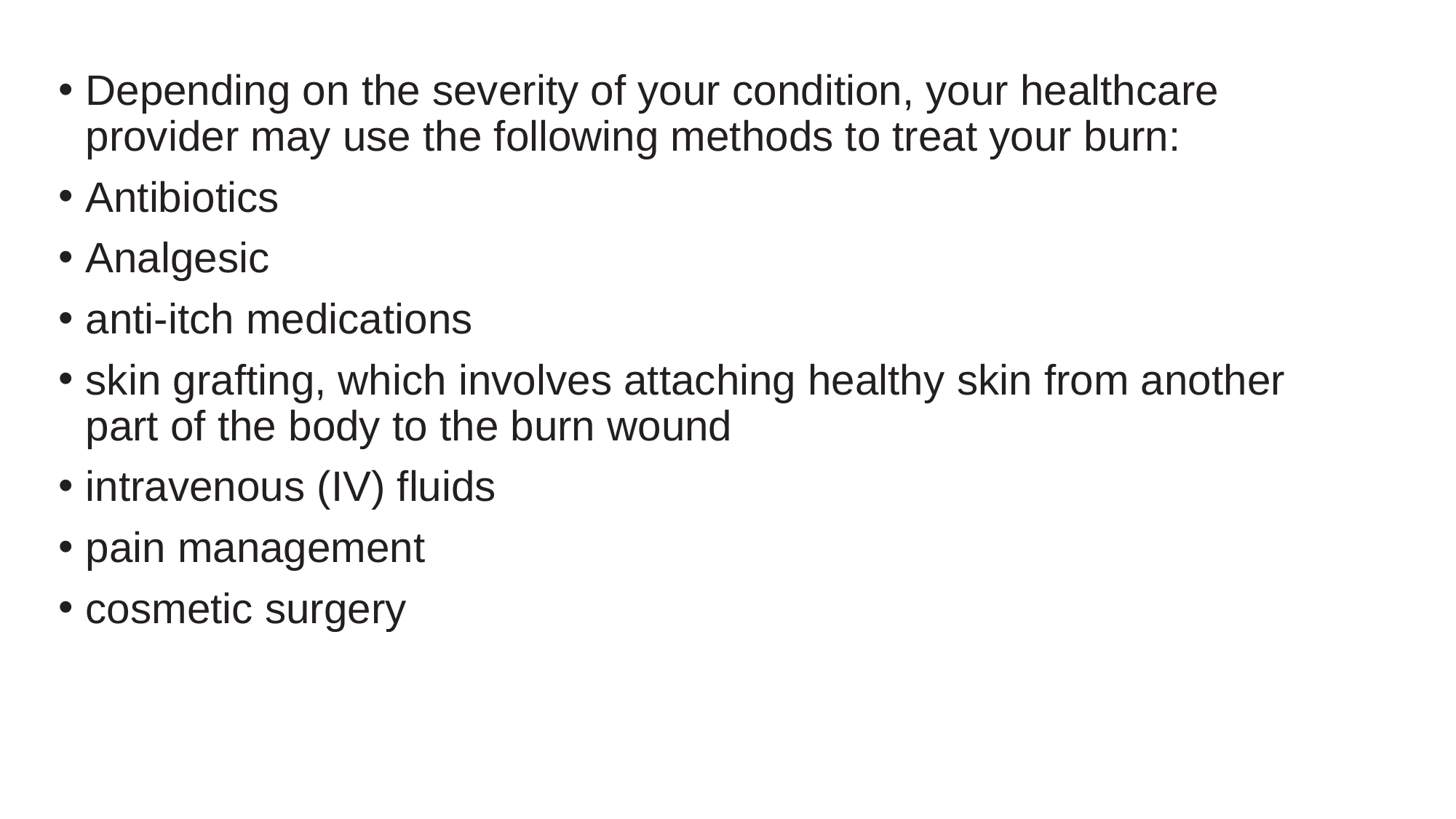

Depending on the severity of your condition, your healthcare provider may use the following methods to treat your burn:
Antibiotics
Analgesic
anti-itch medications
skin grafting, which involves attaching healthy skin from another part of the body to the burn wound
intravenous (IV) fluids
pain management
cosmetic surgery